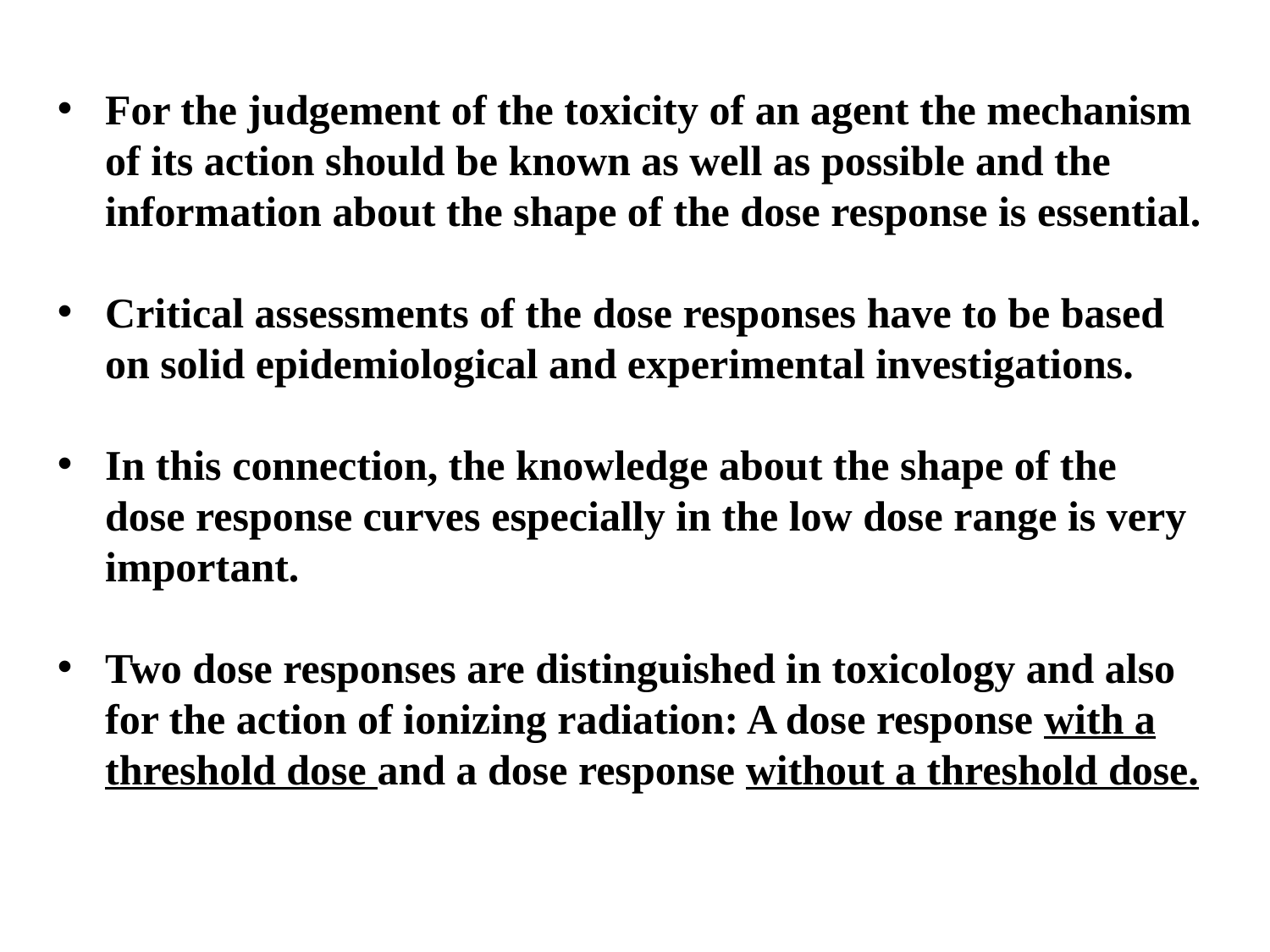

For the judgement of the toxicity of an agent the mechanism of its action should be known as well as possible and the information about the shape of the dose response is essential.

Critical assessments of the dose responses have to be based on solid epidemiological and experimental investigations.

In this connection, the knowledge about the shape of the dose response curves especially in the low dose range is very important.

Two dose responses are distinguished in toxicology and also for the action of ionizing radiation: A dose response with a threshold dose and a dose response without a threshold dose.